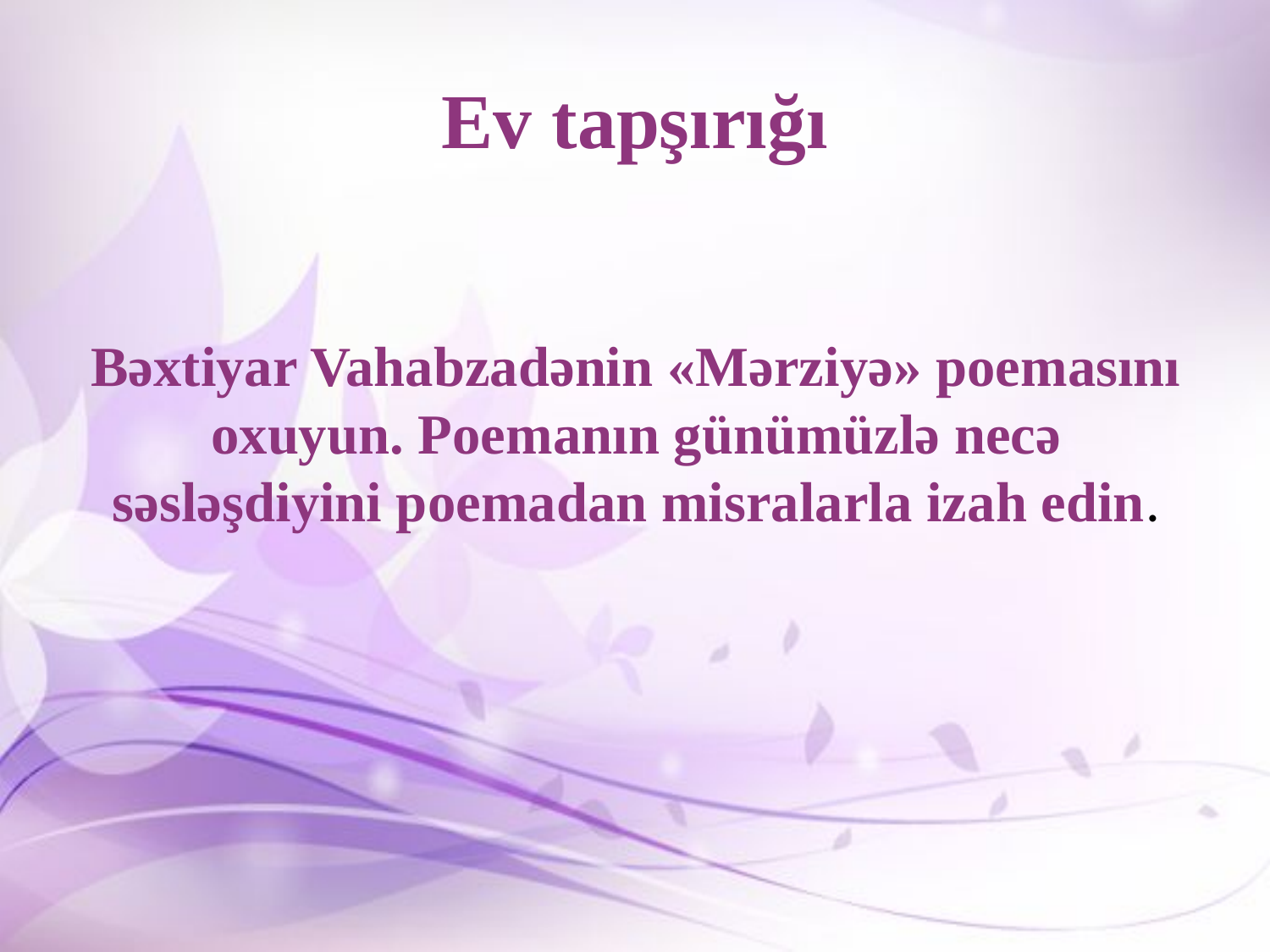

# Ev tapşırığı
Bəxtiyar Vahabzadənin «Mərziyə» poemasını oxuyun. Poemanın günümüzlə necə səsləşdiyini poemadan misralarla izah edin.